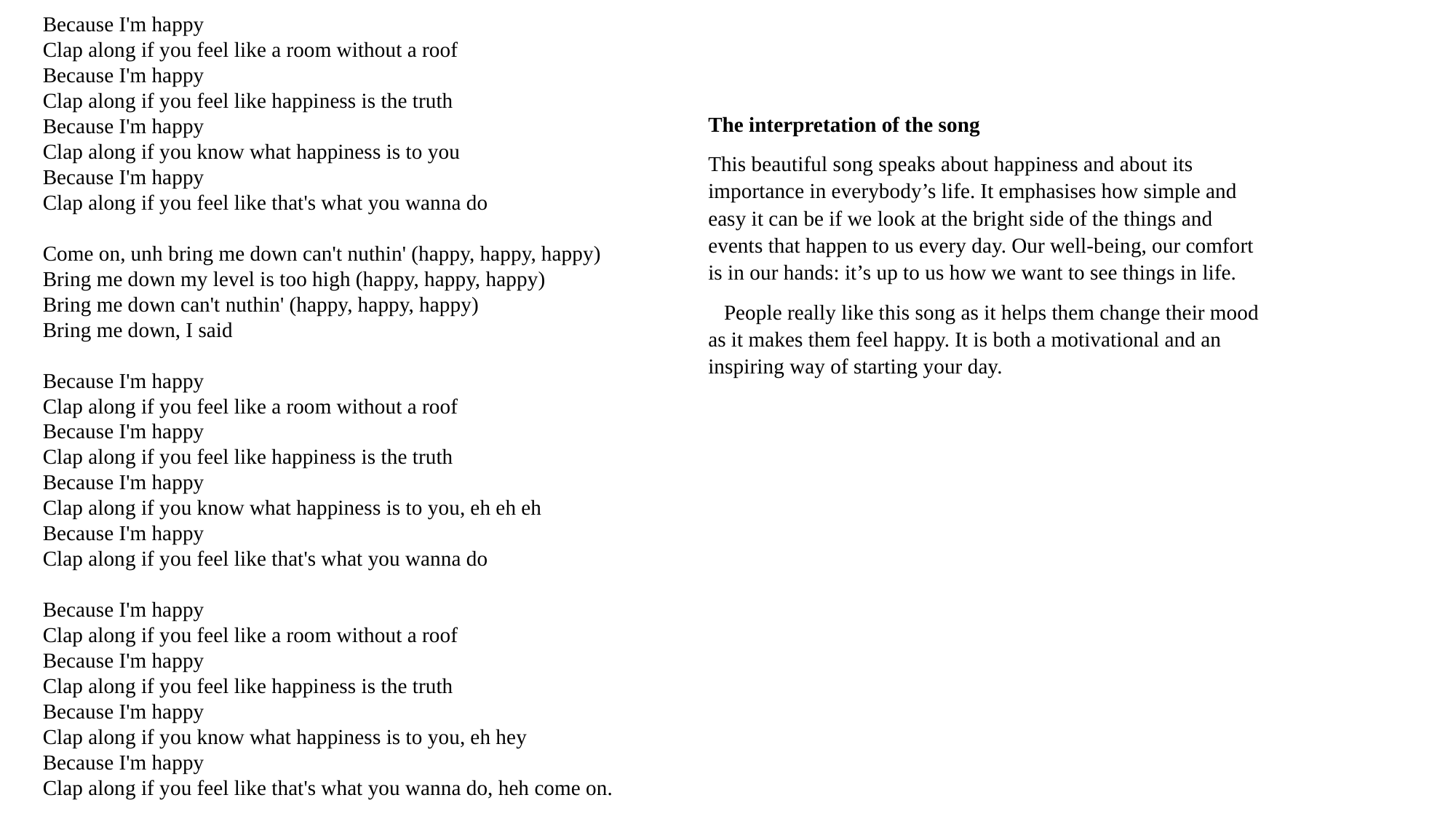

Because I'm happy
Clap along if you feel like a room without a roof
Because I'm happy
Clap along if you feel like happiness is the truth
Because I'm happy
Clap along if you know what happiness is to you
Because I'm happy
Clap along if you feel like that's what you wanna do
Come on, unh bring me down can't nuthin' (happy, happy, happy)
Bring me down my level is too high (happy, happy, happy)
Bring me down can't nuthin' (happy, happy, happy)
Bring me down, I said
Because I'm happy
Clap along if you feel like a room without a roof
Because I'm happy
Clap along if you feel like happiness is the truth
Because I'm happy
Clap along if you know what happiness is to you, eh eh eh
Because I'm happy
Clap along if you feel like that's what you wanna do
Because I'm happy
Clap along if you feel like a room without a roof
Because I'm happy
Clap along if you feel like happiness is the truth
Because I'm happy
Clap along if you know what happiness is to you, eh hey
Because I'm happy
Clap along if you feel like that's what you wanna do, heh come on.
The interpretation of the song
This beautiful song speaks about happiness and about its importance in everybody’s life. It emphasises how simple and easy it can be if we look at the bright side of the things and events that happen to us every day. Our well-being, our comfort is in our hands: it’s up to us how we want to see things in life.
   People really like this song as it helps them change their mood as it makes them feel happy. It is both a motivational and an inspiring way of starting your day.